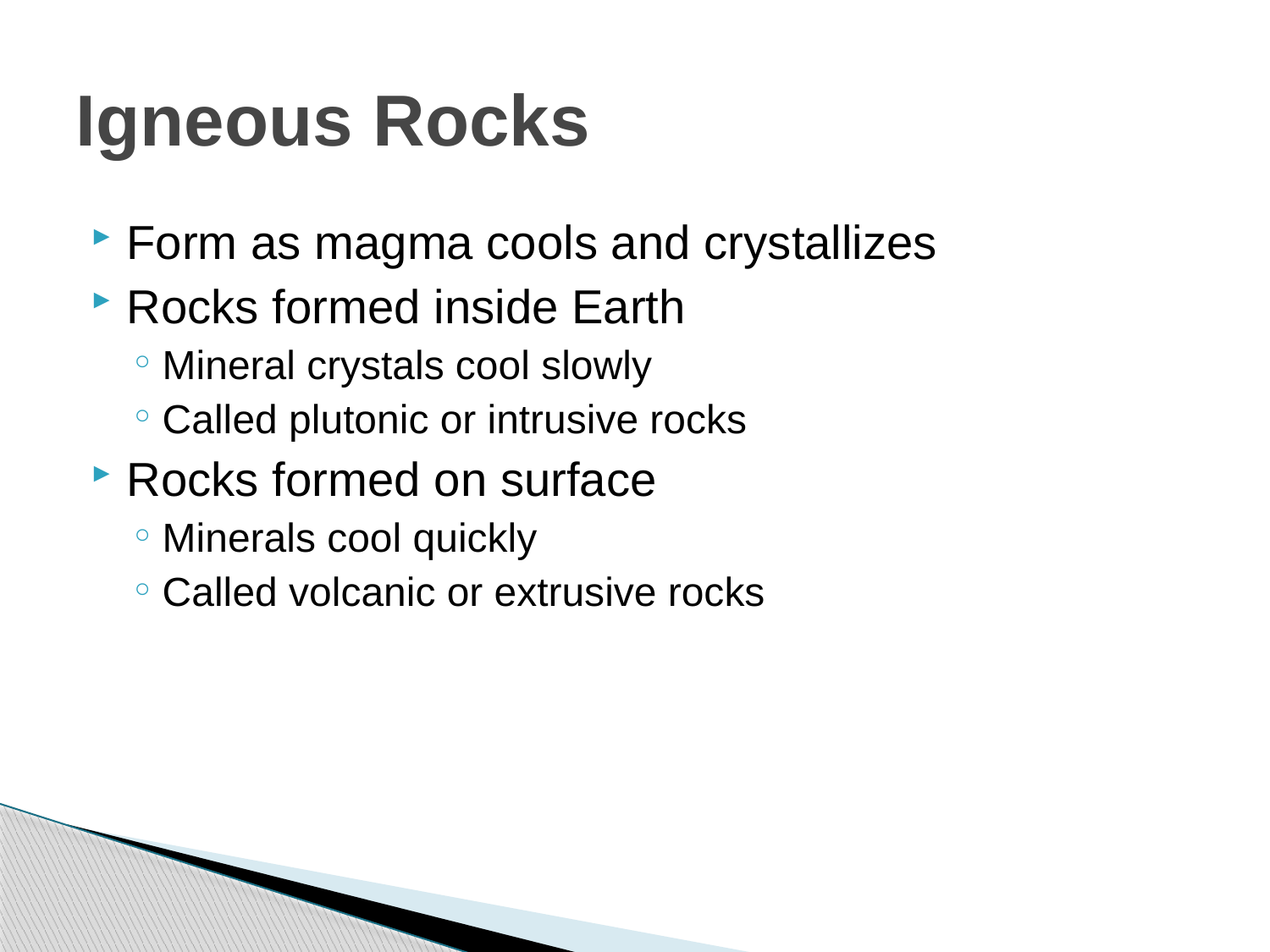

# Igneous Rocks
Form as magma cools and crystallizes
Rocks formed inside Earth
Mineral crystals cool slowly
Called plutonic or intrusive rocks
Rocks formed on surface
Minerals cool quickly
Called volcanic or extrusive rocks